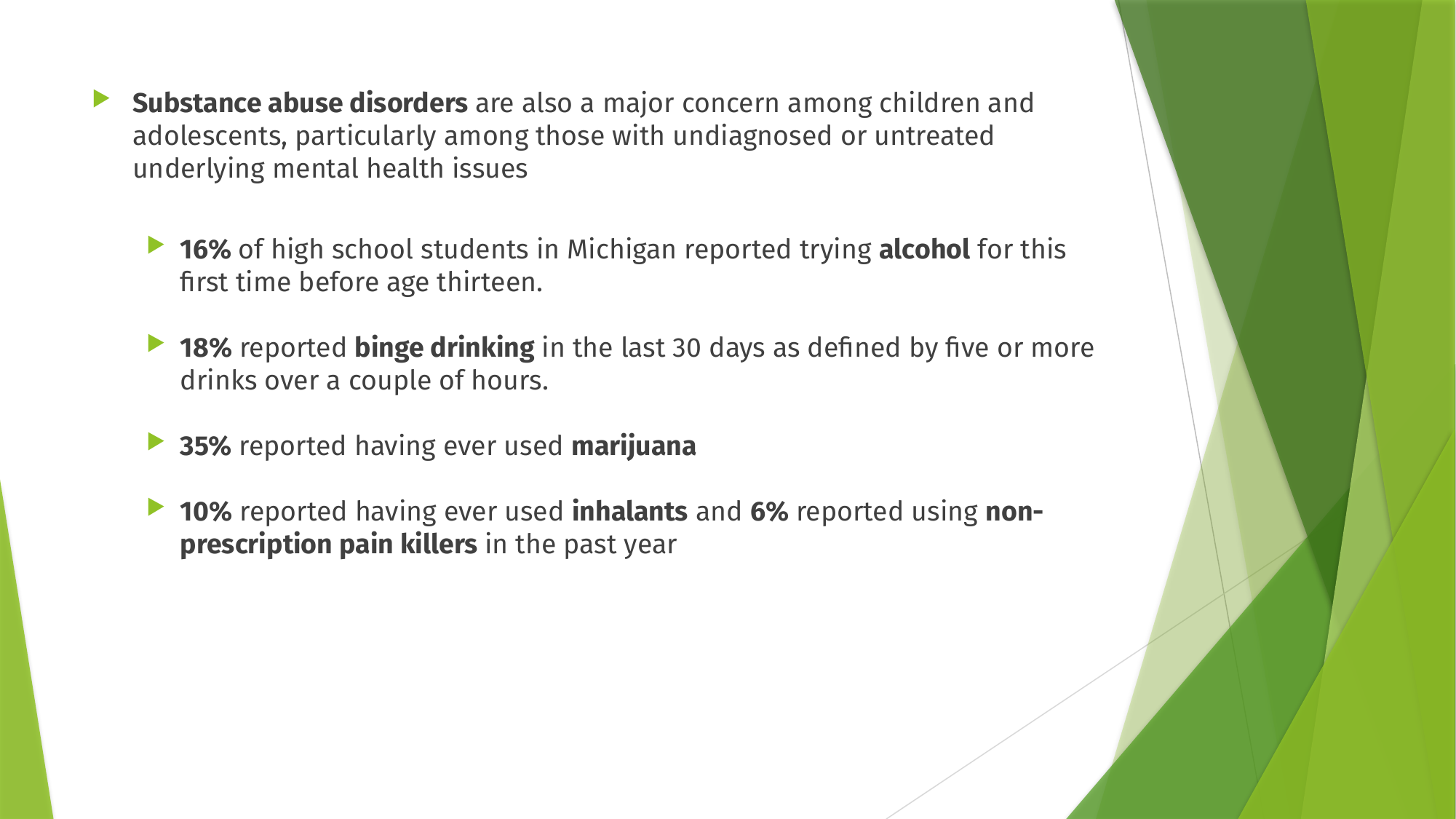

Substance abuse disorders are also a major concern among children and adolescents, particularly among those with undiagnosed or untreated underlying mental health issues

16% of high school students in Michigan reported trying alcohol for this first time before age thirteen.

18% reported binge drinking in the last 30 days as defined by five or more drinks over a couple of hours.

35% reported having ever used marijuana

10% reported having ever used inhalants and 6% reported using non-prescription pain killers in the past year